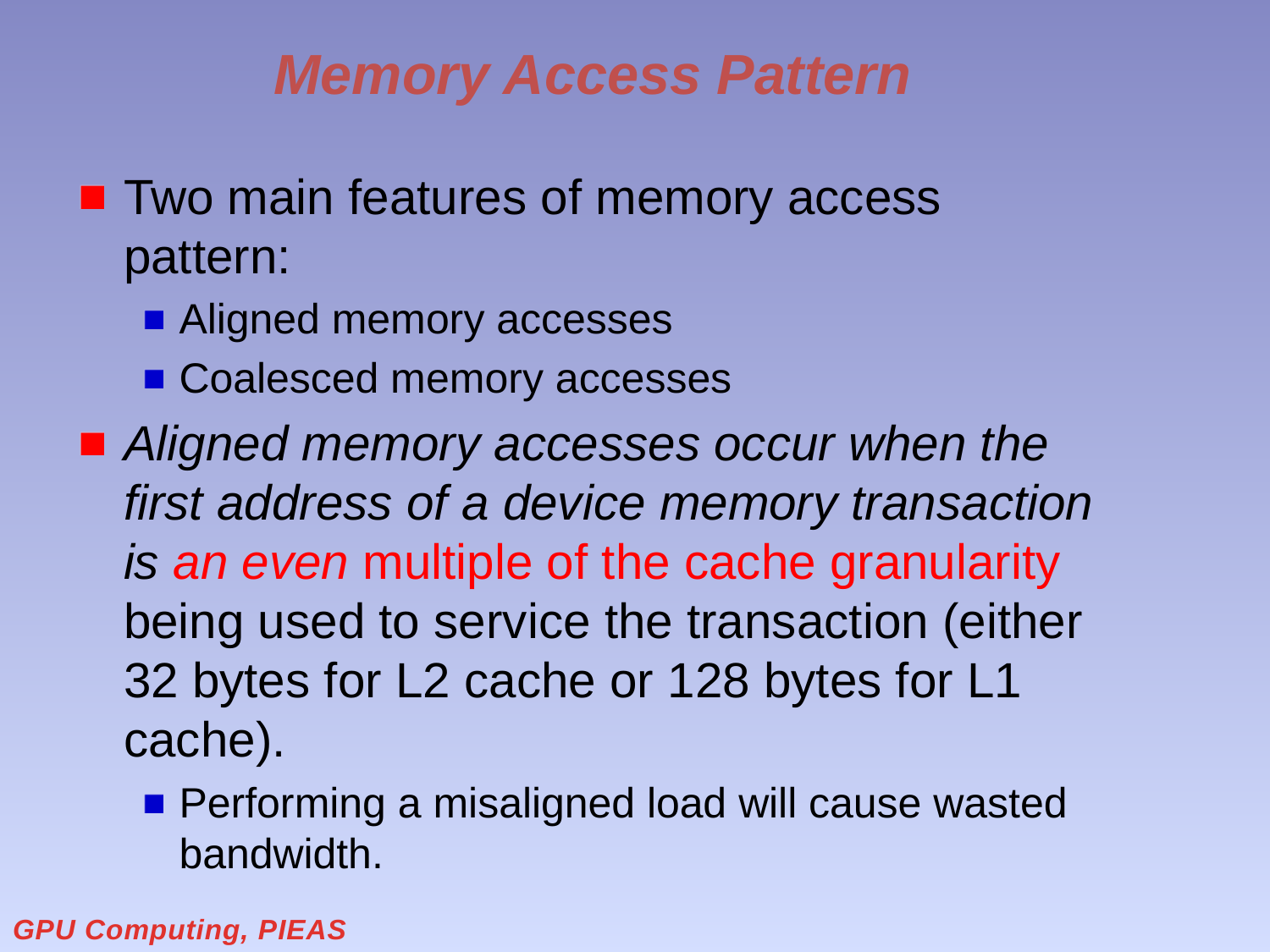

# Memory Access Pattern
Two main features of memory access pattern:
Aligned memory accesses
Coalesced memory accesses
Aligned memory accesses occur when the first address of a device memory transaction is an even multiple of the cache granularity being used to service the transaction (either 32 bytes for L2 cache or 128 bytes for L1 cache).
Performing a misaligned load will cause wasted bandwidth.